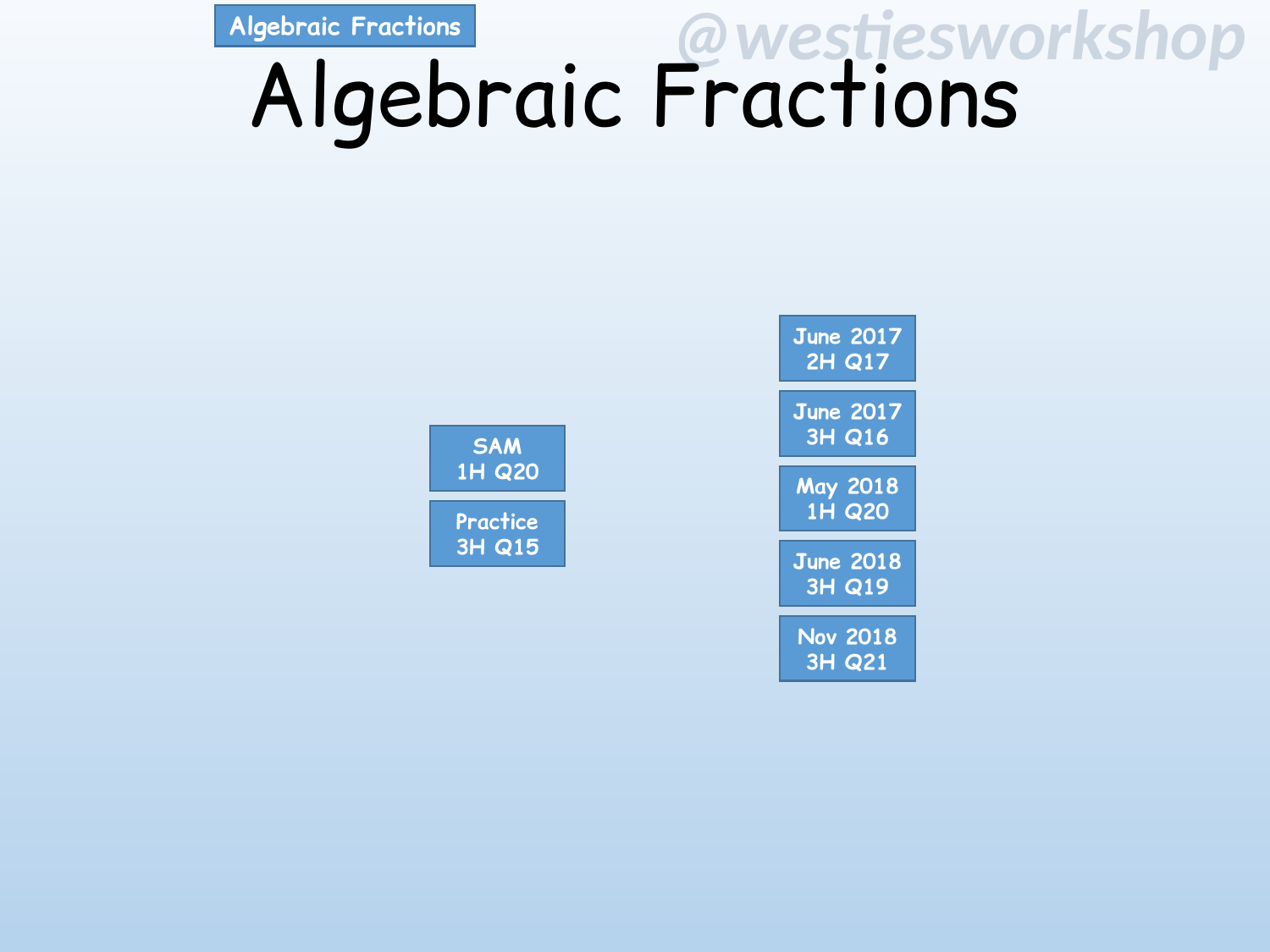

Algebraic Fractions
# Algebraic Fractions
June 2017
2H Q17
June 2017
3H Q16
SAM
1H Q20
May 2018
1H Q20
Practice
3H Q15
June 2018
3H Q19
Nov 2018
3H Q21